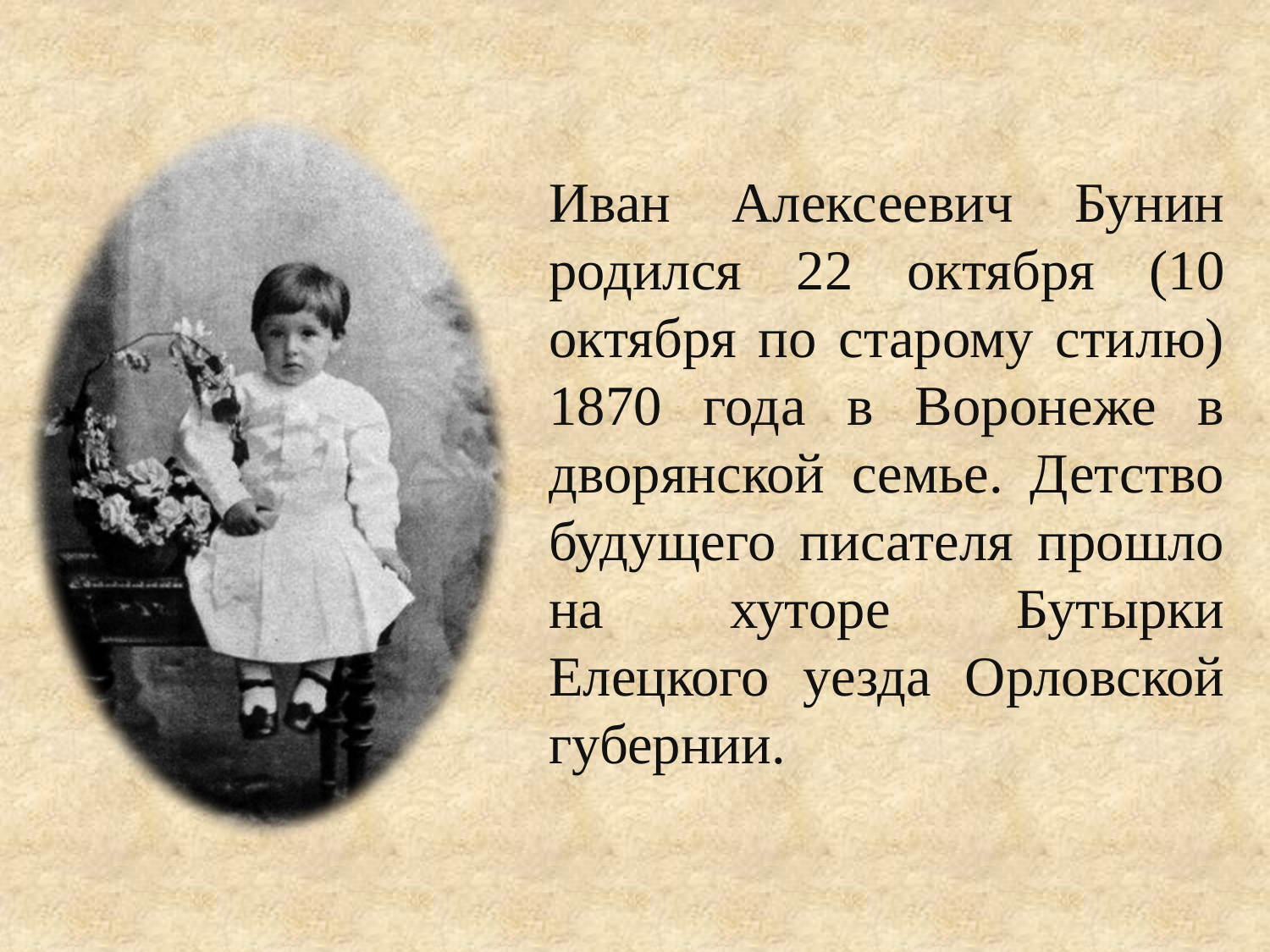

Иван Алексеевич Бунин родился 22 октября (10 октября по старому стилю) 1870 года в Воронеже в дворянской семье. Детство будущего писателя прошло на хуторе Бутырки Елецкого уезда Орловской губернии.